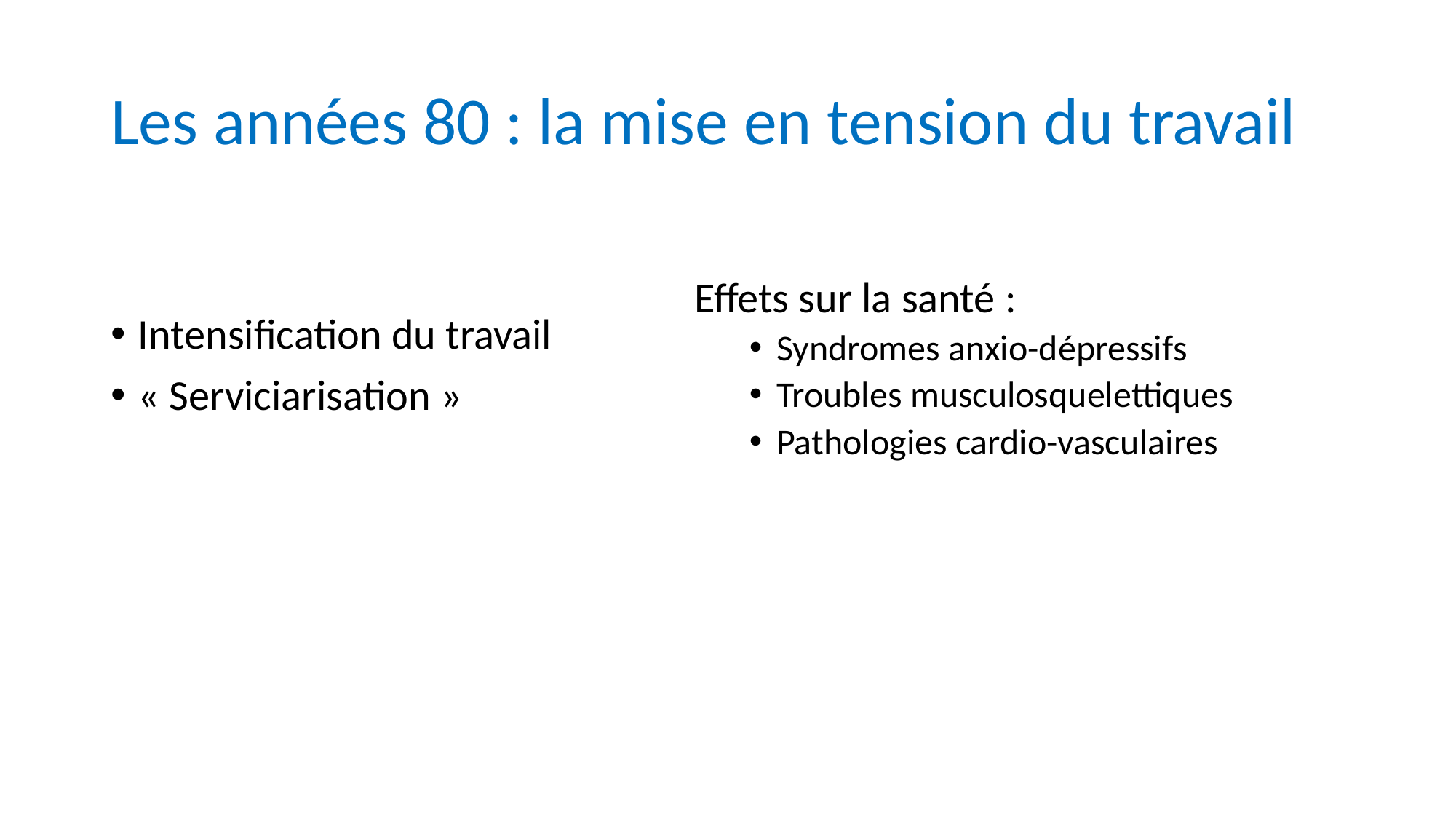

# Les années 80 : la mise en tension du travail
Effets sur la santé :
Syndromes anxio-dépressifs
Troubles musculosquelettiques
Pathologies cardio-vasculaires
Intensification du travail
« Serviciarisation »